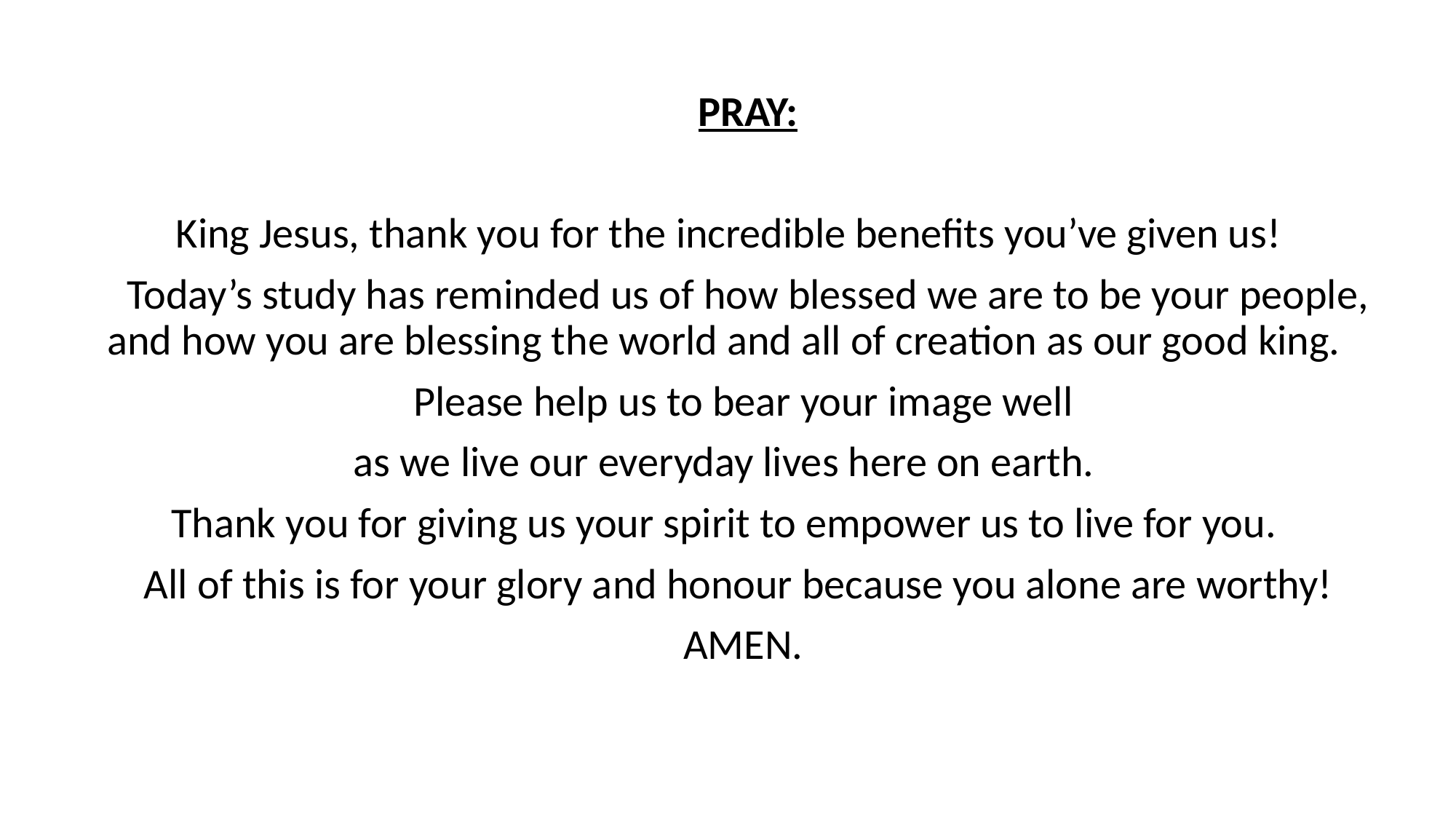

PRAY:

 King Jesus, thank you for the incredible benefits you’ve given us!
Today’s study has reminded us of how blessed we are to be your people, and how you are blessing the world and all of creation as our good king.
Please help us to bear your image well
as we live our everyday lives here on earth.
Thank you for giving us your spirit to empower us to live for you.
All of this is for your glory and honour because you alone are worthy!
AMEN.